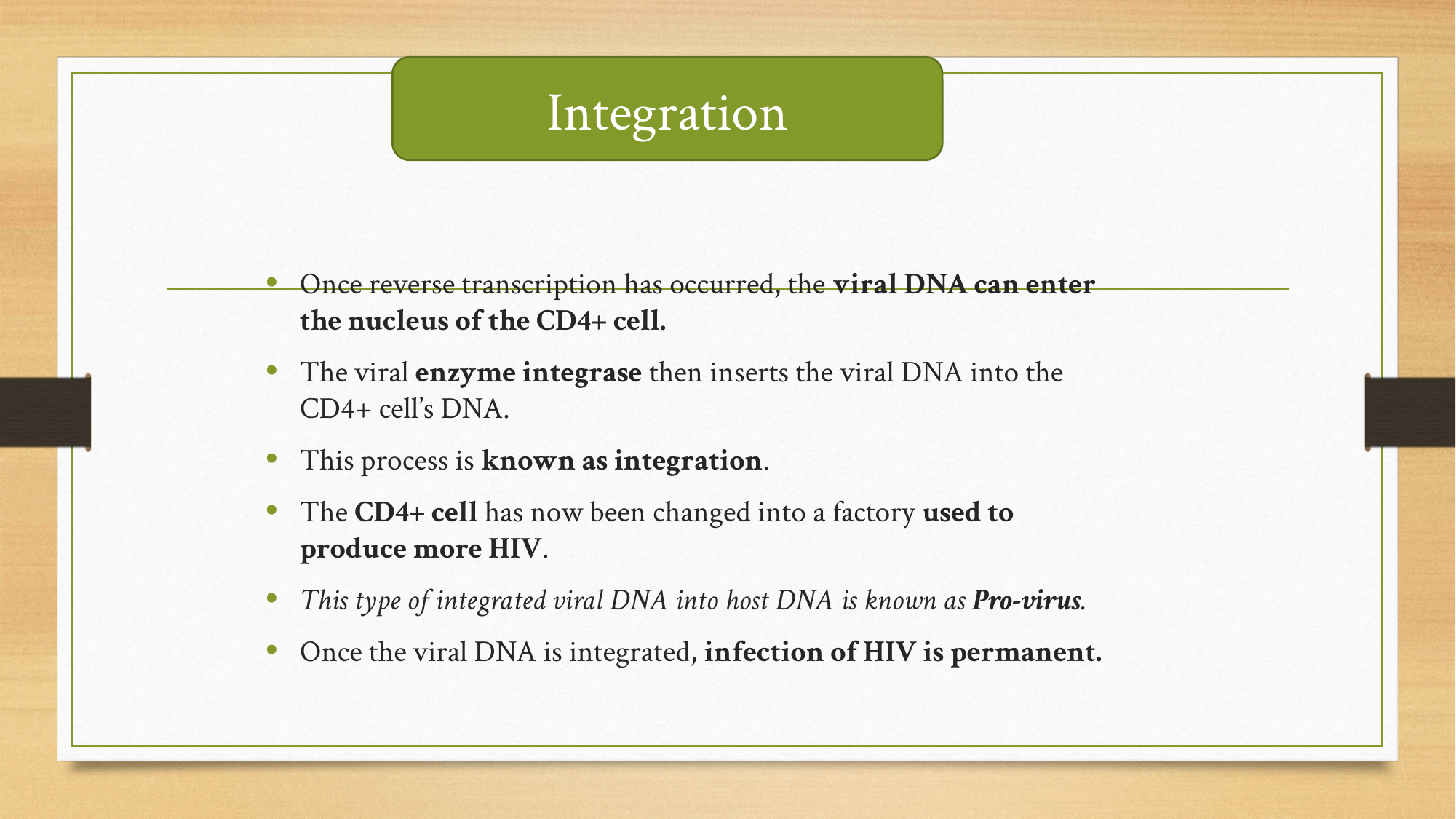

Integration
#
Once reverse transcription has occurred, the viral DNA can enter the nucleus of the CD4+ cell.
The viral enzyme integrase then inserts the viral DNA into the CD4+ cell’s DNA.
This process is known as integration.
The CD4+ cell has now been changed into a factory used to produce more HIV.
This type of integrated viral DNA into host DNA is known as Pro-virus.
Once the viral DNA is integrated, infection of HIV is permanent.